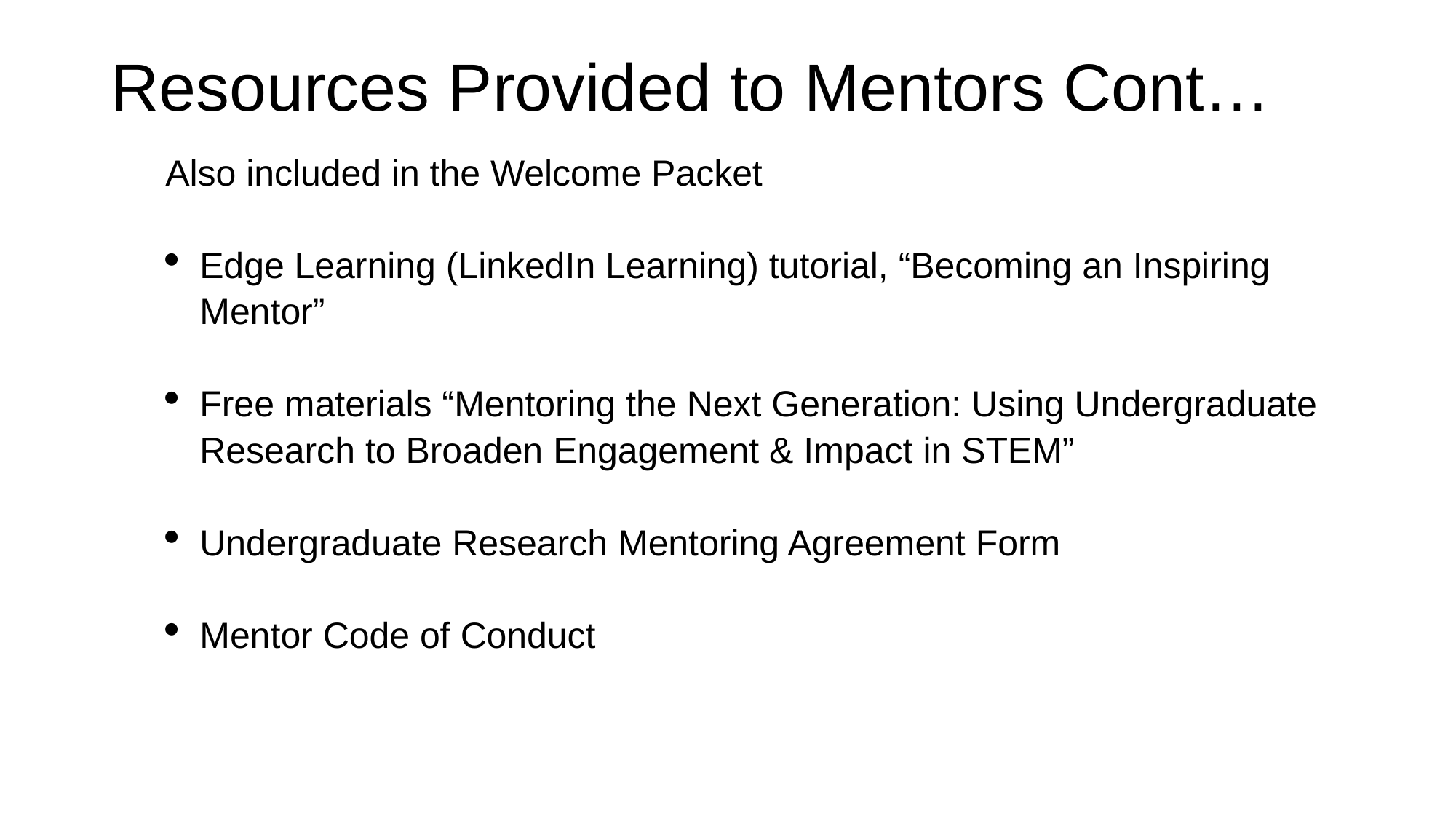

# Resources Provided to Mentors Cont…
Also included in the Welcome Packet

Edge Learning (LinkedIn Learning) tutorial, “Becoming an Inspiring Mentor”

Free materials “Mentoring the Next Generation: Using Undergraduate Research to Broaden Engagement & Impact in STEM”

Undergraduate Research Mentoring Agreement Form

Mentor Code of Conduct